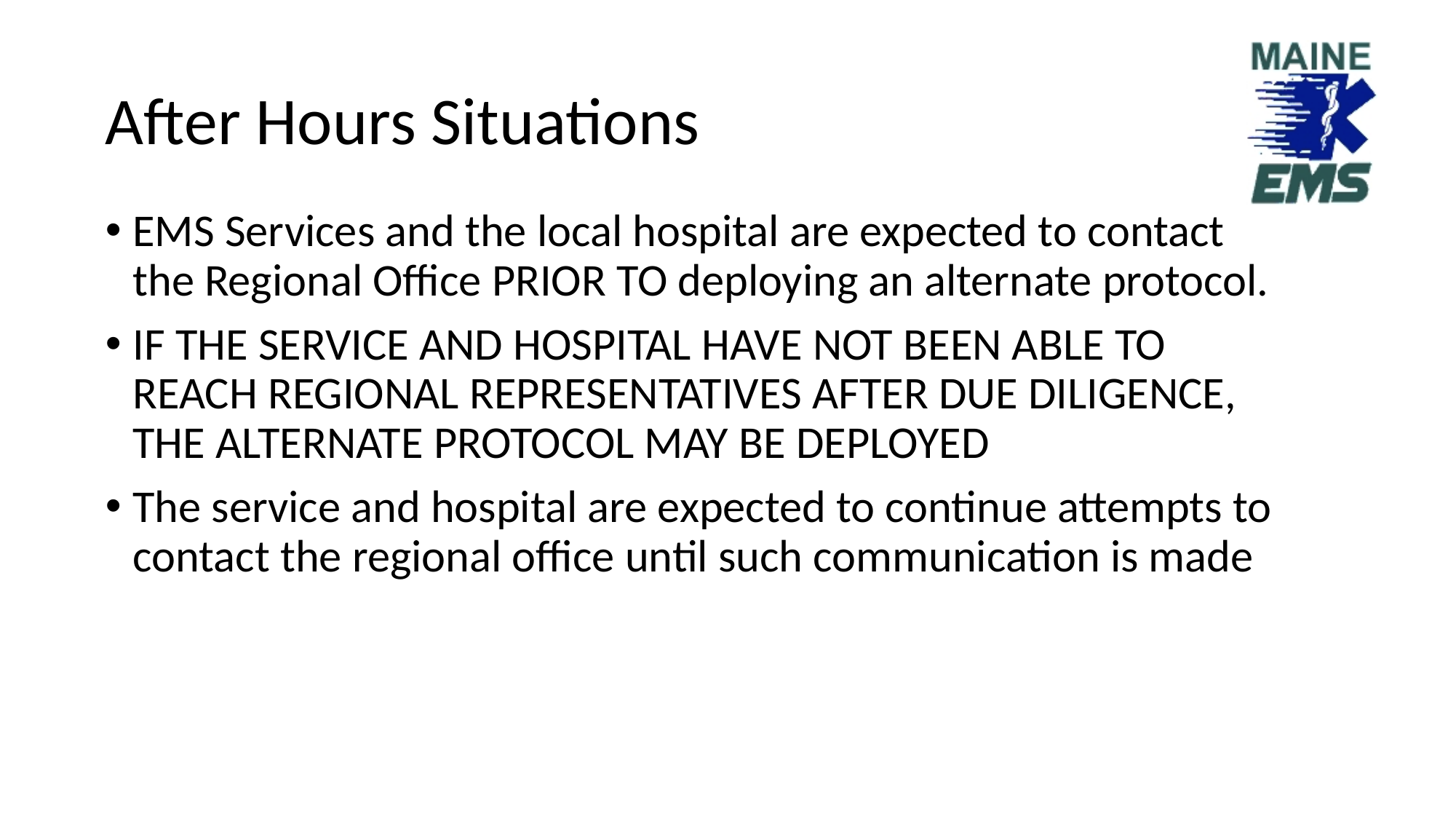

# After Hours Situations
EMS Services and the local hospital are expected to contact the Regional Office PRIOR TO deploying an alternate protocol.
IF THE SERVICE AND HOSPITAL HAVE NOT BEEN ABLE TO REACH REGIONAL REPRESENTATIVES AFTER DUE DILIGENCE, THE ALTERNATE PROTOCOL MAY BE DEPLOYED
The service and hospital are expected to continue attempts to contact the regional office until such communication is made